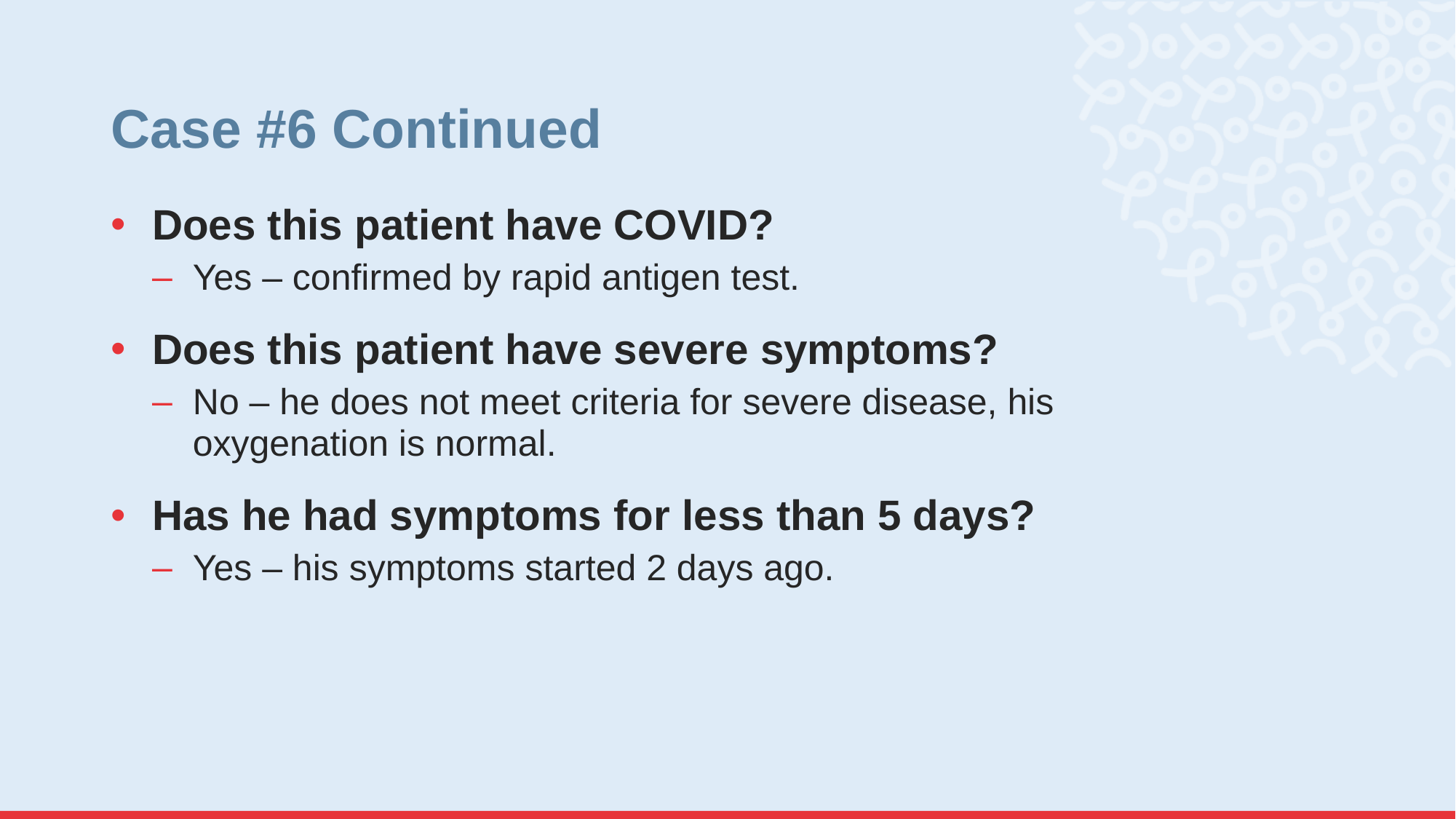

# Case #6 Continued
Does this patient have COVID?
Yes – confirmed by rapid antigen test.
Does this patient have severe symptoms?
No – he does not meet criteria for severe disease, his oxygenation is normal.
Has he had symptoms for less than 5 days?
Yes – his symptoms started 2 days ago.